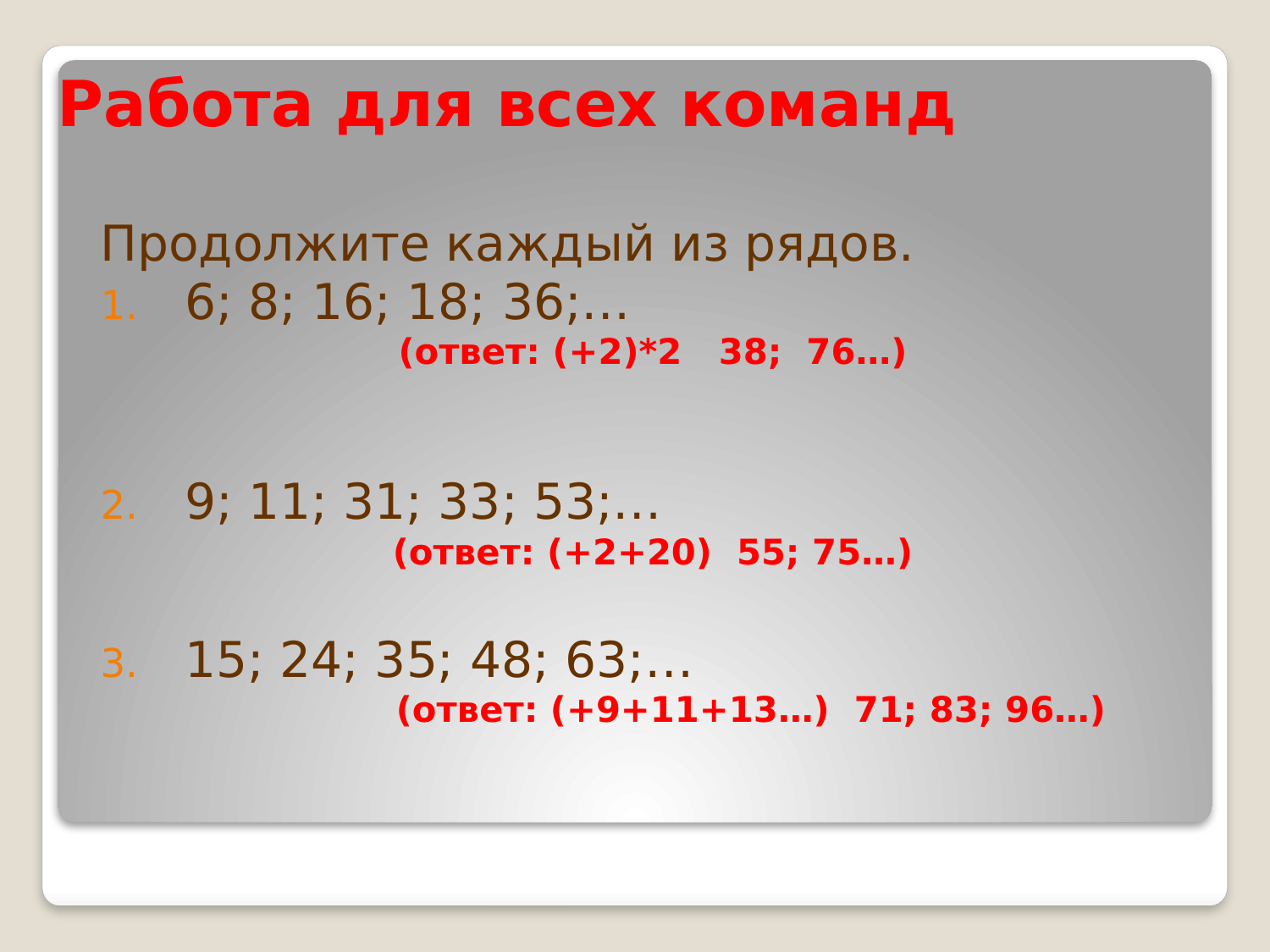

# Работа для всех команд
Продолжите каждый из рядов.
6; 8; 16; 18; 36;…
(ответ: (+2)*2   38;  76…)

9; 11; 31; 33; 53;…
(ответ: (+2+20)  55; 75…)

15; 24; 35; 48; 63;…
                (ответ: (+9+11+13…)  71; 83; 96…)